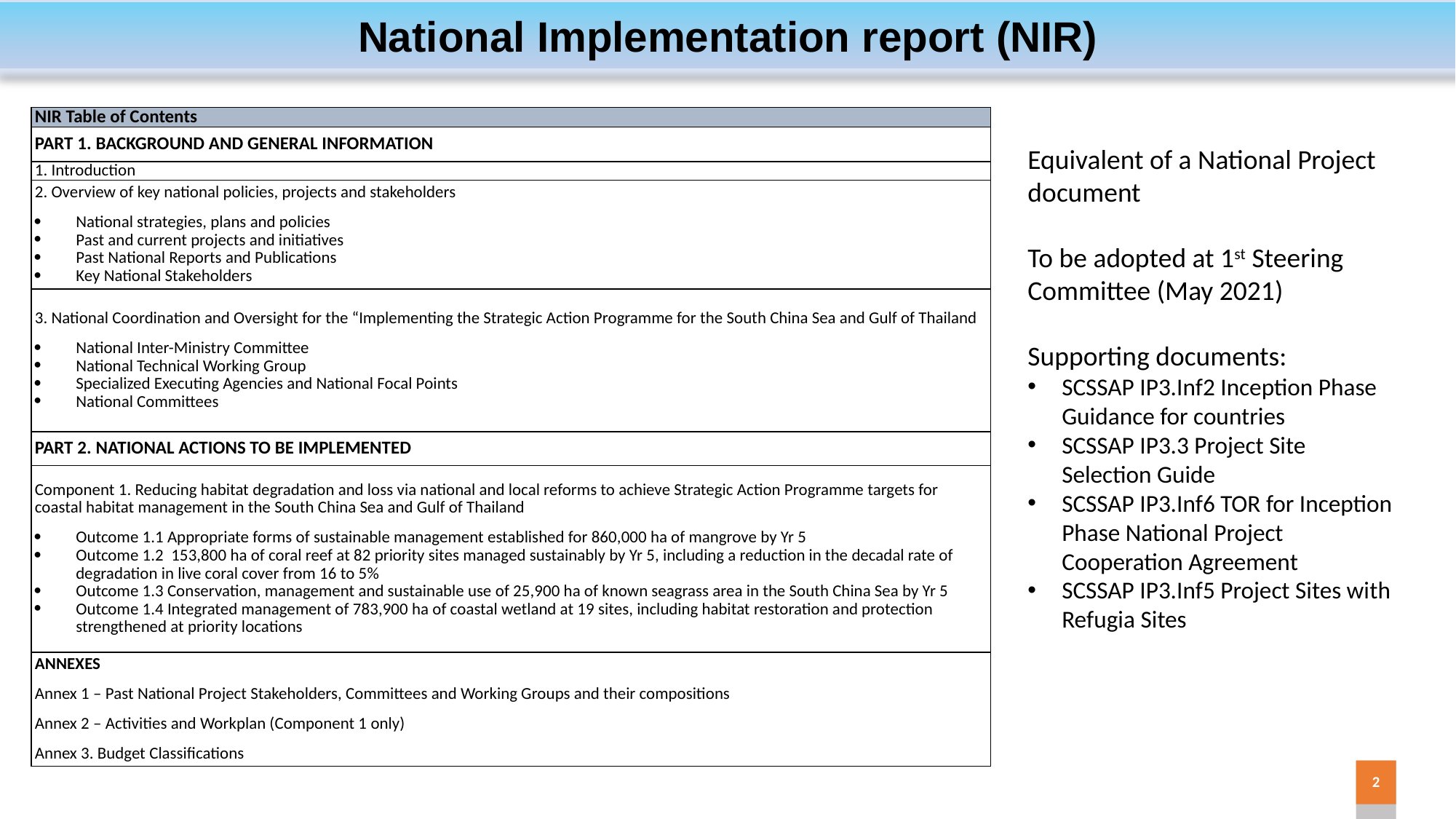

National Implementation report (NIR)
| NIR Table of Contents |
| --- |
| PART 1. BACKGROUND AND GENERAL INFORMATION |
| 1. Introduction |
| 2. Overview of key national policies, projects and stakeholders National strategies, plans and policies Past and current projects and initiatives Past National Reports and Publications Key National Stakeholders |
| 3. National Coordination and Oversight for the “Implementing the Strategic Action Programme for the South China Sea and Gulf of Thailand National Inter-Ministry Committee National Technical Working Group Specialized Executing Agencies and National Focal Points National Committees |
| PART 2. NATIONAL ACTIONS TO BE IMPLEMENTED |
| Component 1. Reducing habitat degradation and loss via national and local reforms to achieve Strategic Action Programme targets for coastal habitat management in the South China Sea and Gulf of Thailand Outcome 1.1 Appropriate forms of sustainable management established for 860,000 ha of mangrove by Yr 5 Outcome 1.2 153,800 ha of coral reef at 82 priority sites managed sustainably by Yr 5, including a reduction in the decadal rate of degradation in live coral cover from 16 to 5% Outcome 1.3 Conservation, management and sustainable use of 25,900 ha of known seagrass area in the South China Sea by Yr 5 Outcome 1.4 Integrated management of 783,900 ha of coastal wetland at 19 sites, including habitat restoration and protection strengthened at priority locations |
| ANNEXES Annex 1 – Past National Project Stakeholders, Committees and Working Groups and their compositions Annex 2 – Activities and Workplan (Component 1 only) Annex 3. Budget Classifications |
Equivalent of a National Project document

To be adopted at 1st Steering Committee (May 2021)

Supporting documents:
SCSSAP IP3.Inf2 Inception Phase Guidance for countries
SCSSAP IP3.3 Project Site Selection Guide
SCSSAP IP3.Inf6 TOR for Inception Phase National Project Cooperation Agreement
SCSSAP IP3.Inf5 Project Sites with Refugia Sites

2